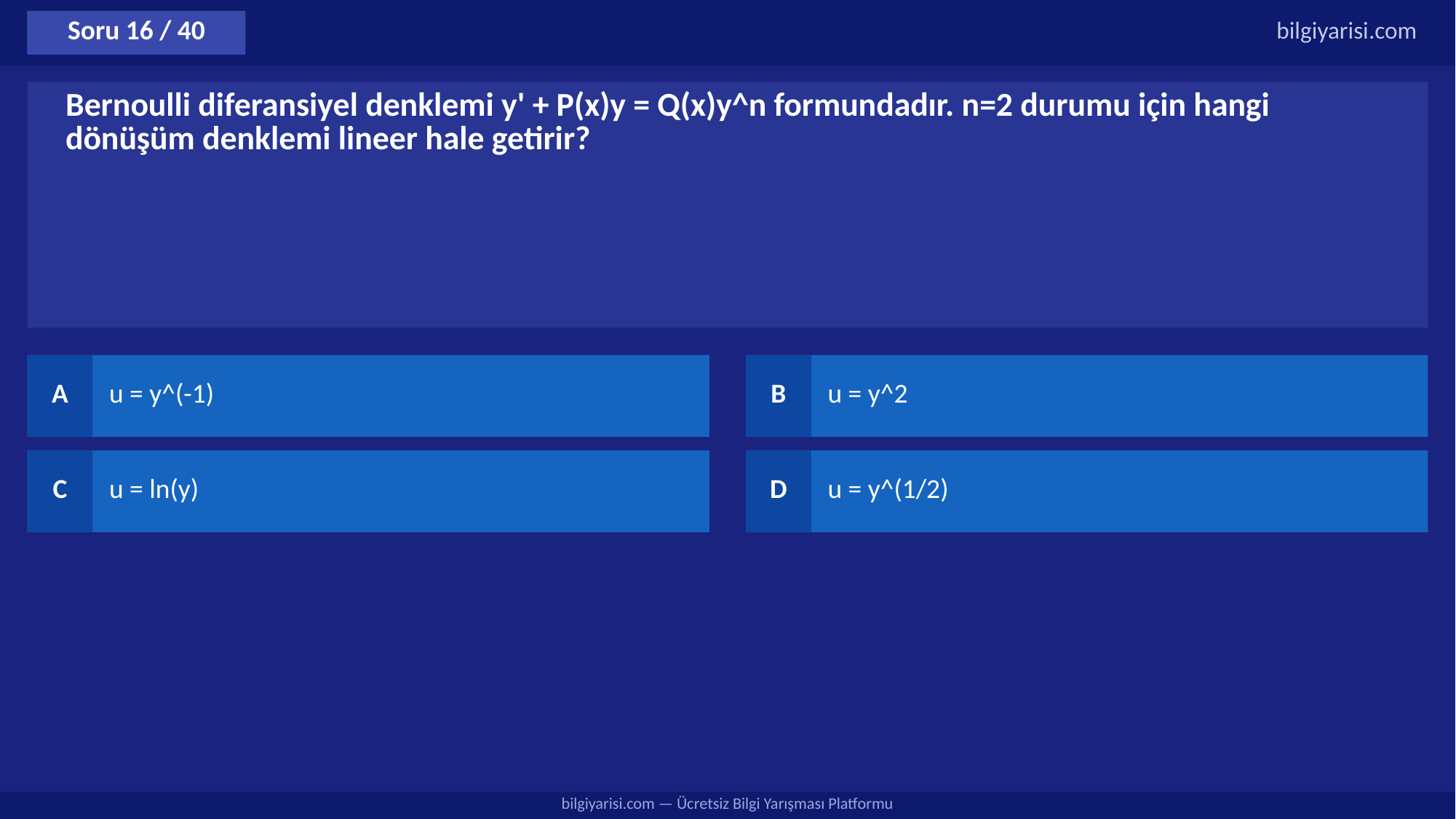

Soru 16 / 40
bilgiyarisi.com

Bernoulli diferansiyel denklemi y' + P(x)y = Q(x)y^n formundadır. n=2 durumu için hangi dönüşüm denklemi lineer hale getirir?

A
u = y^(-1)

B
u = y^2

C
u = ln(y)

D
u = y^(1/2)
bilgiyarisi.com — Ücretsiz Bilgi Yarışması Platformu